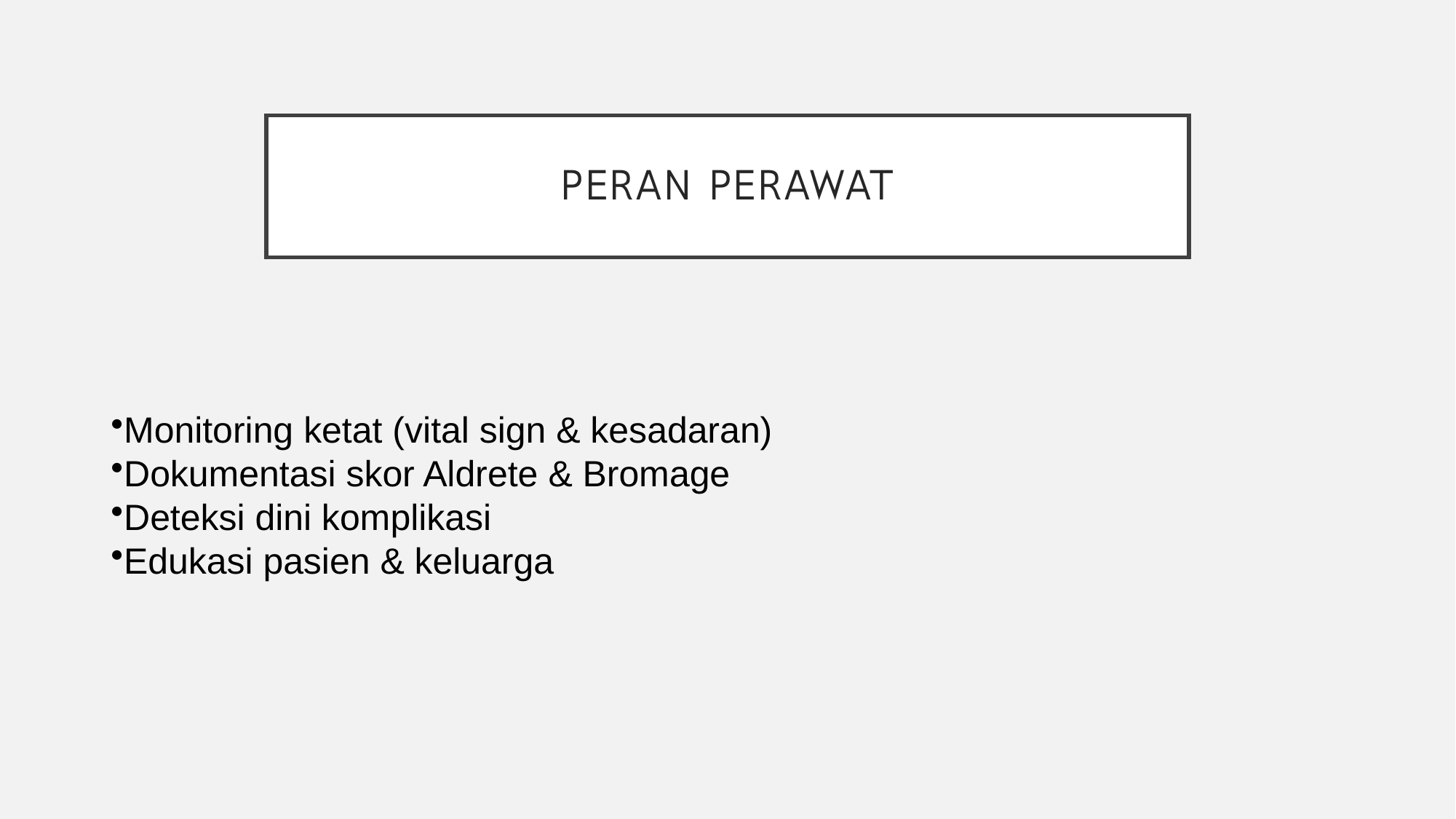

# Peran Perawat

Monitoring ketat (vital sign & kesadaran)
Dokumentasi skor Aldrete & Bromage
Deteksi dini komplikasi
Edukasi pasien & keluarga